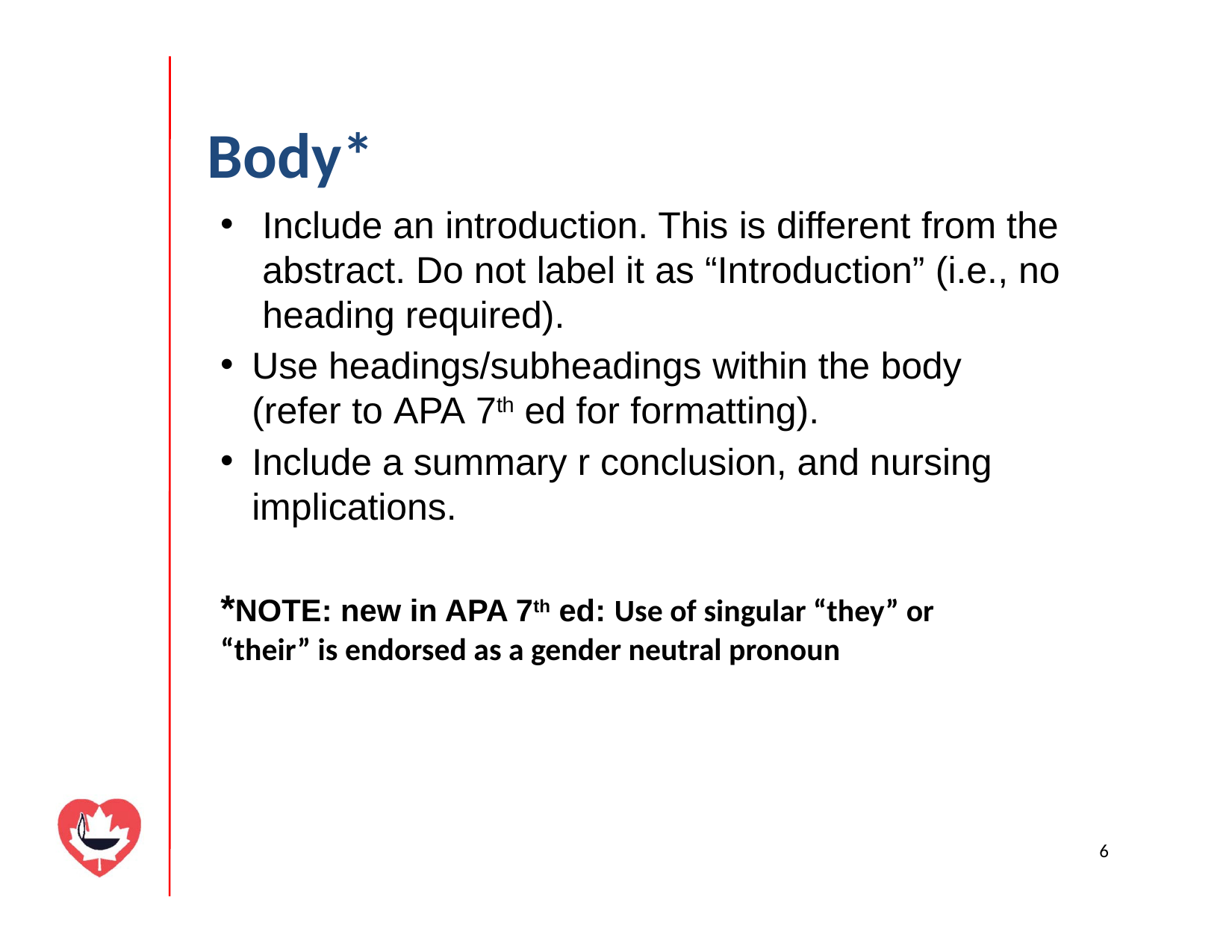

# Body*
Include an introduction. This is different from the abstract. Do not label it as “Introduction” (i.e., no heading required).
Use headings/subheadings within the body (refer to APA 7th ed for formatting).
Include a summary r conclusion, and nursing implications.

*NOTE: new in APA 7th ed: Use of singular “they” or “their” is endorsed as a gender neutral pronoun
6